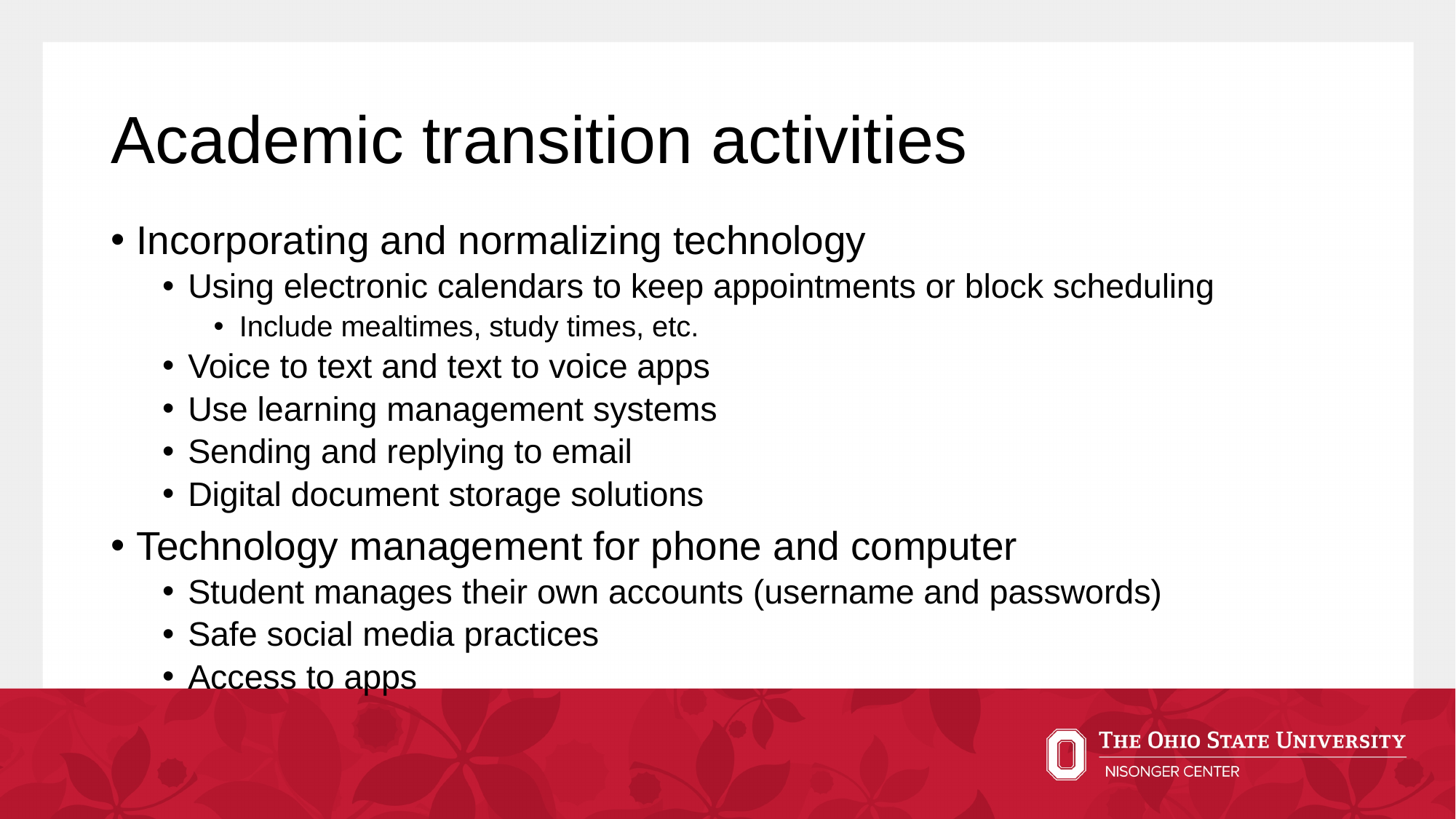

# Academic transition activities
Incorporating and normalizing technology
Using electronic calendars to keep appointments or block scheduling
Include mealtimes, study times, etc.
Voice to text and text to voice apps
Use learning management systems
Sending and replying to email
Digital document storage solutions
Technology management for phone and computer
Student manages their own accounts (username and passwords)
Safe social media practices
Access to apps